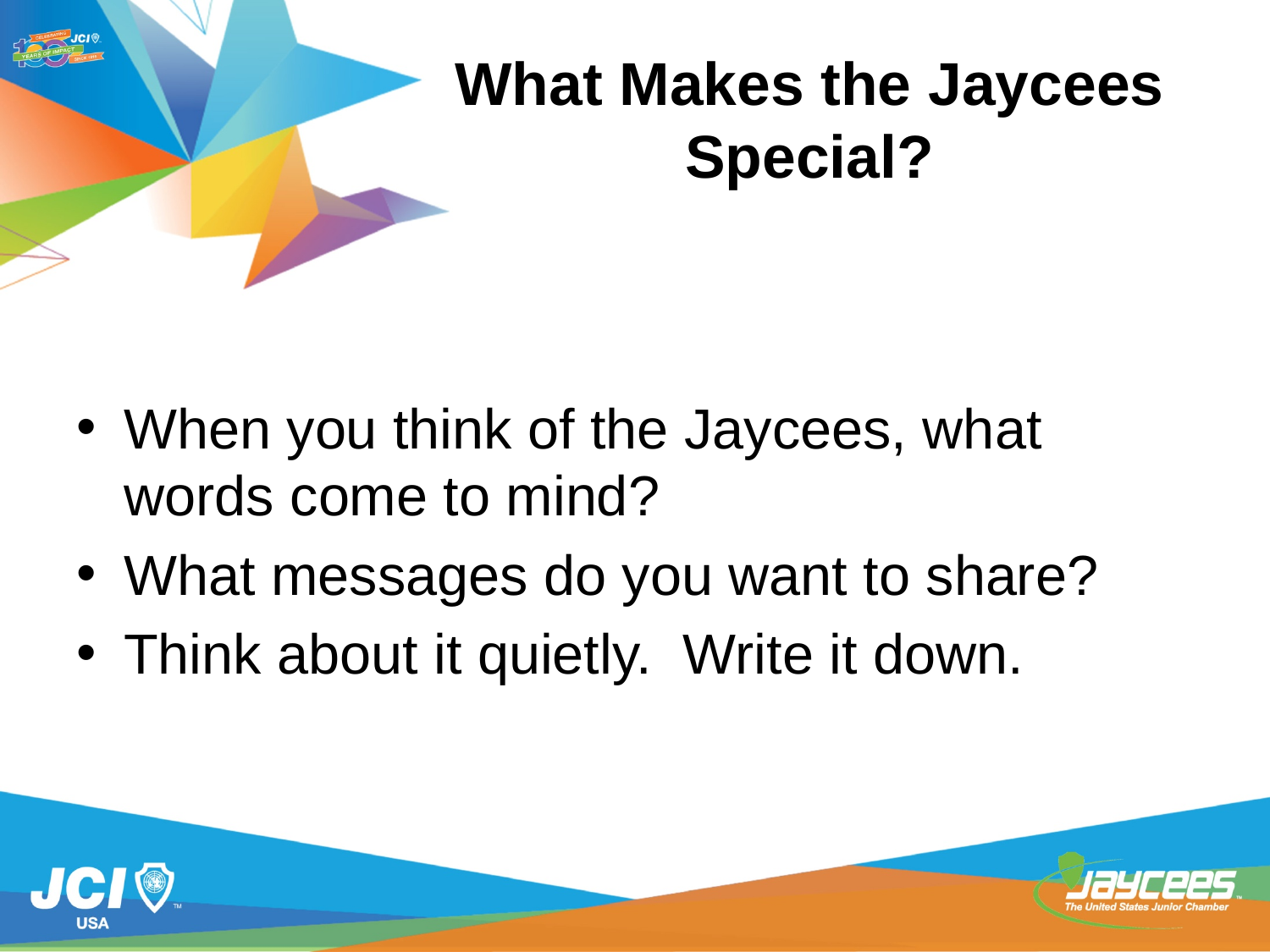

# What Makes the Jaycees Special?

When you think of the Jaycees, what words come to mind?
What messages do you want to share?
Think about it quietly.  Write it down.